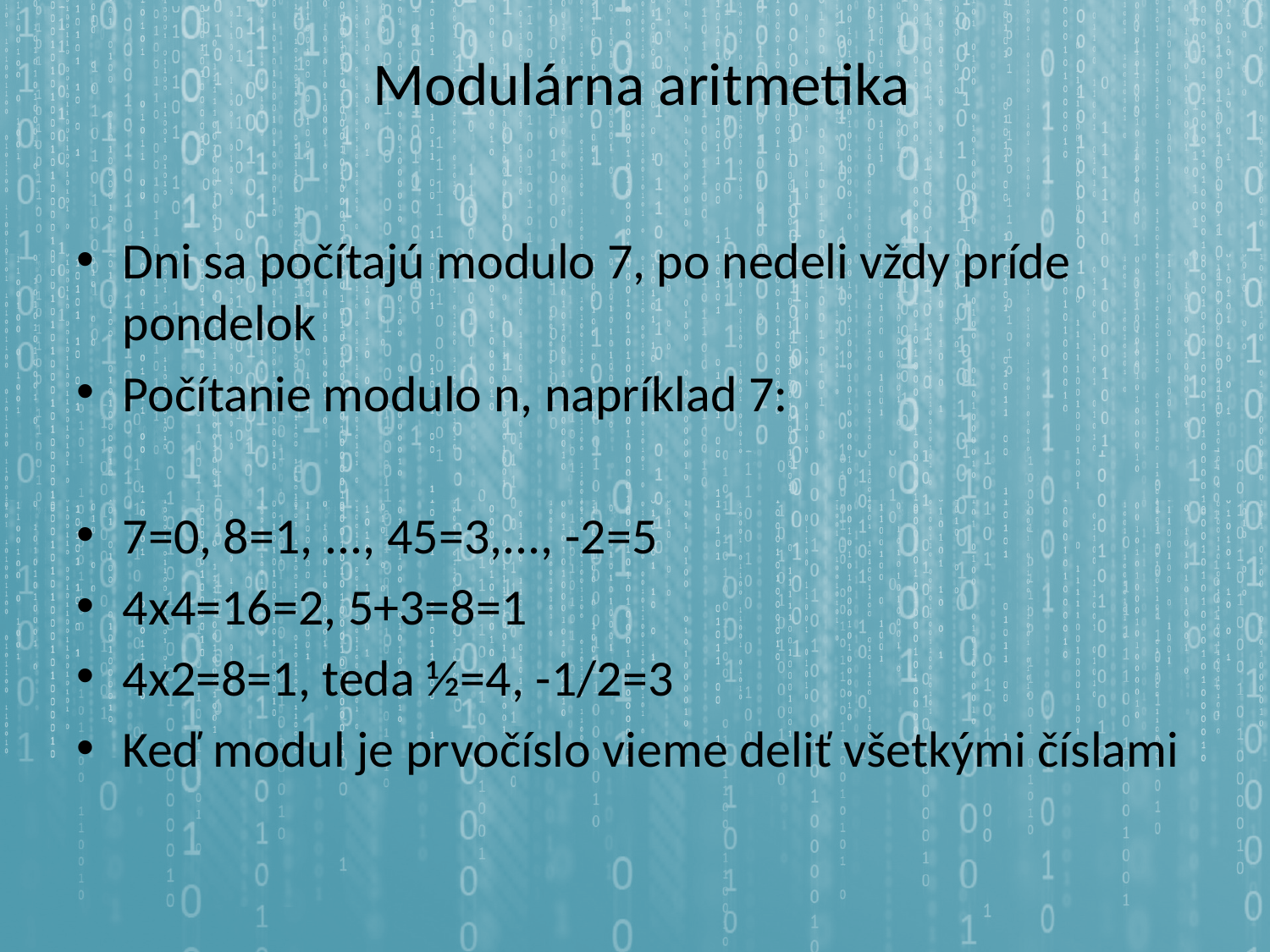

# Modulárna aritmetika
Dni sa počítajú modulo 7, po nedeli vždy príde pondelok
Počítanie modulo n, napríklad 7:

7=0, 8=1, ..., 45=3,..., -2=5
4x4=16=2, 5+3=8=1
4x2=8=1, teda ½=4, -1/2=3
Keď modul je prvočíslo vieme deliť všetkými číslami